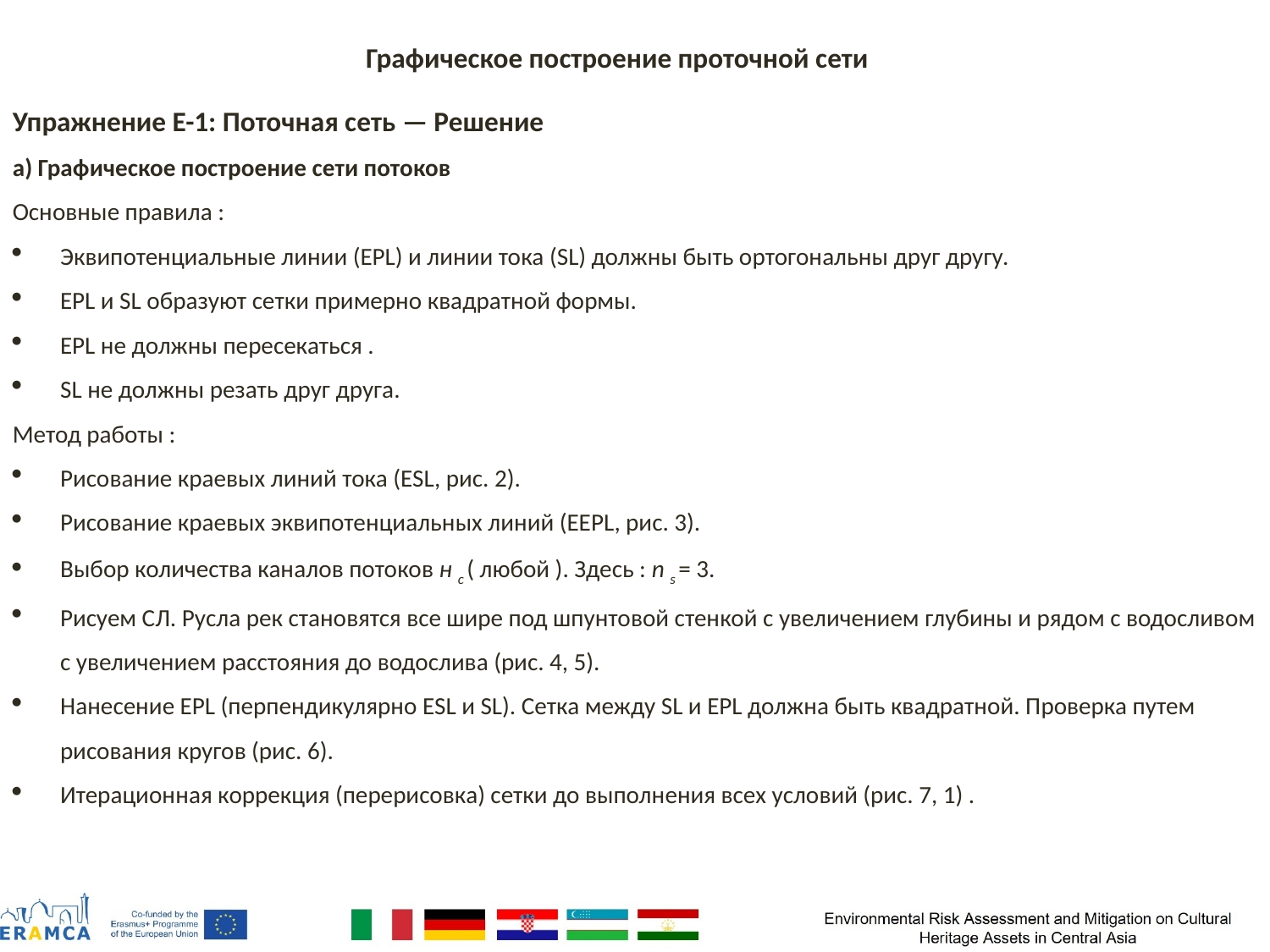

Графическое построение проточной сети
Упражнение E-1: Поточная сеть — Решение
а) Графическое построение сети потоков
Основные правила :
Эквипотенциальные линии (EPL) и линии тока (SL) должны быть ортогональны друг другу.
EPL и SL образуют сетки примерно квадратной формы.
EPL не должны пересекаться .
SL не должны резать друг друга.
Метод работы :
Рисование краевых линий тока (ESL, рис. 2).
Рисование краевых эквипотенциальных линий (EEPL, рис. 3).
Выбор количества каналов потоков н с ( любой ). Здесь : n s = 3.
Рисуем СЛ. Русла рек становятся все шире под шпунтовой стенкой с увеличением глубины и рядом с водосливом с увеличением расстояния до водослива (рис. 4, 5).
Нанесение EPL (перпендикулярно ESL и SL). Сетка между SL и EPL должна быть квадратной. Проверка путем рисования кругов (рис. 6).
Итерационная коррекция (перерисовка) сетки до выполнения всех условий (рис. 7, 1) .